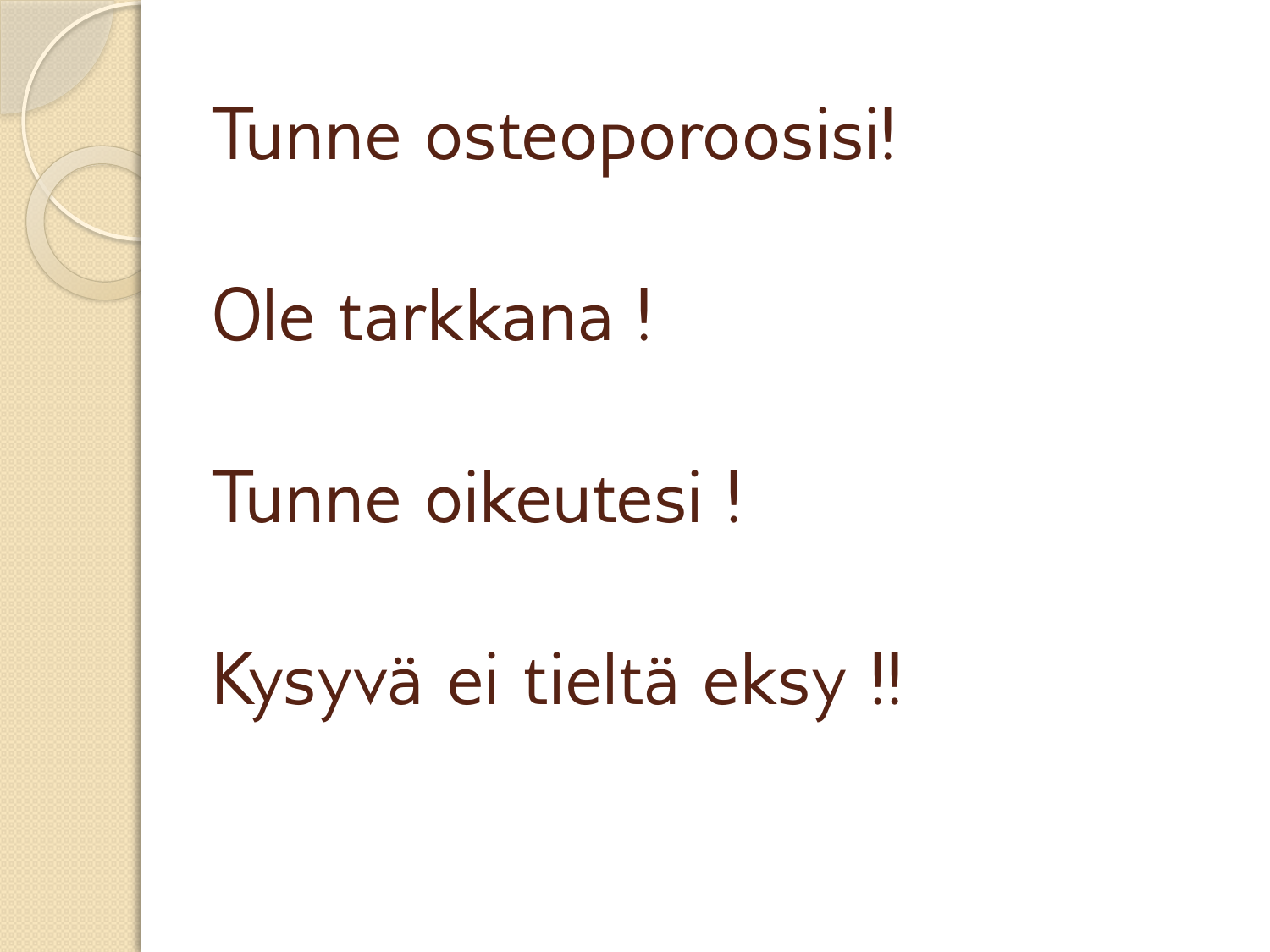

# Tunne osteoporoosisi! Ole tarkkana ! Tunne oikeutesi ! Kysyvä ei tieltä eksy !!